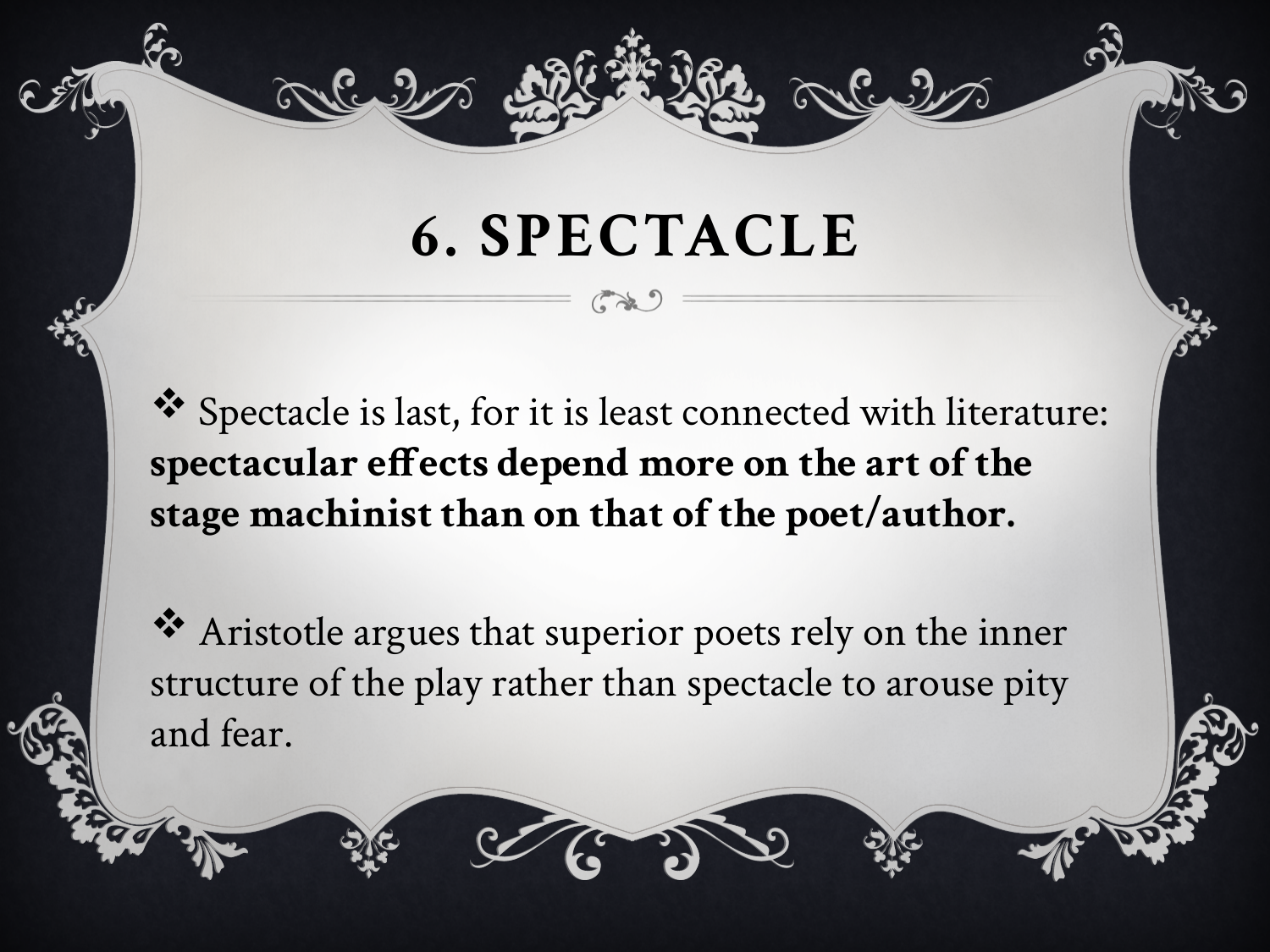

# 6. Spectacle

 Spectacle is last, for it is least connected with literature: spectacular effects depend more on the art of the stage machinist than on that of the poet/author.

 Aristotle argues that superior poets rely on the inner structure of the play rather than spectacle to arouse pity and fear.